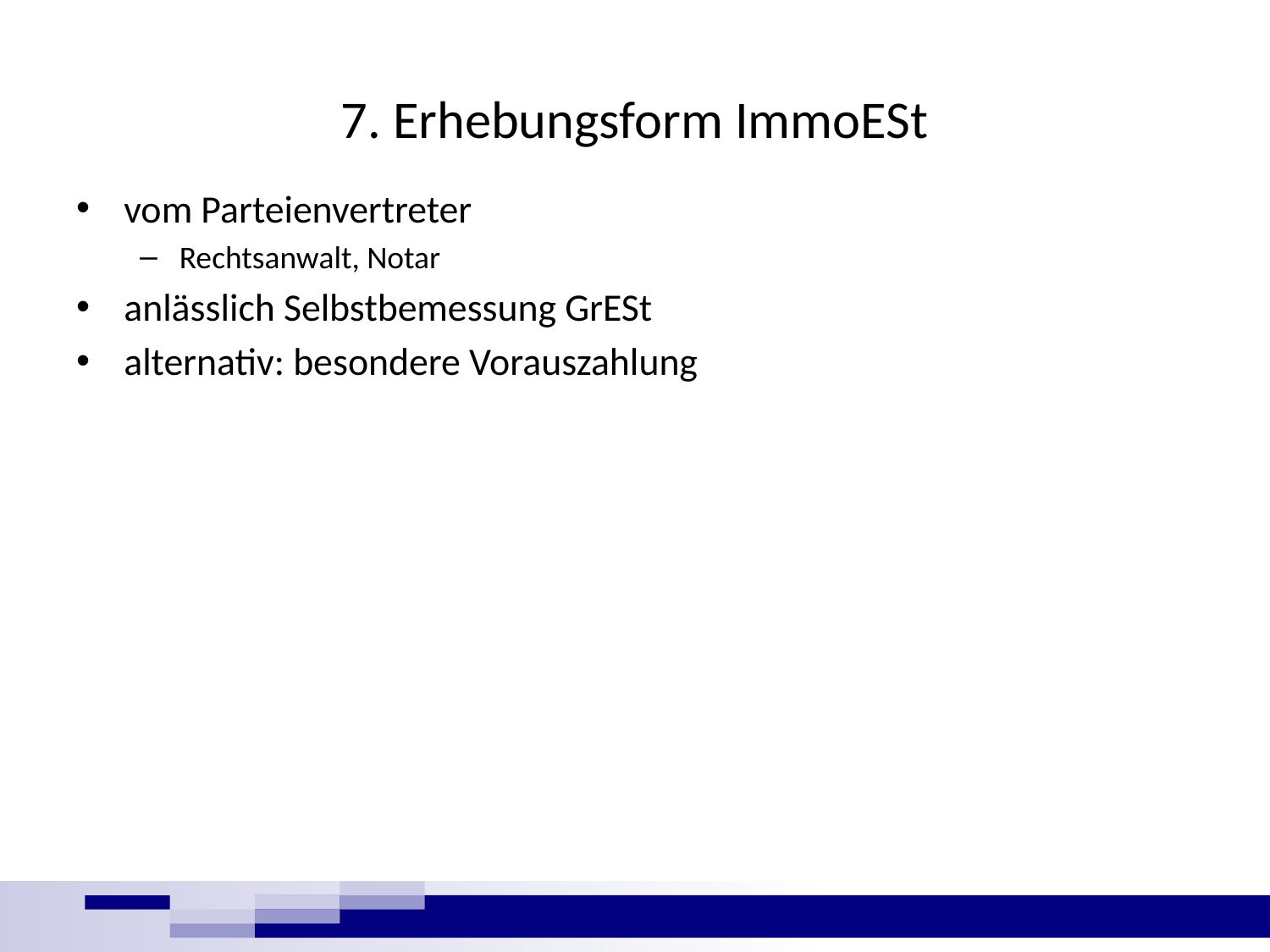

# 7. Erhebungsform ImmoESt
vom Parteienvertreter
Rechtsanwalt, Notar
anlässlich Selbstbemessung GrESt
alternativ: besondere Vorauszahlung

14